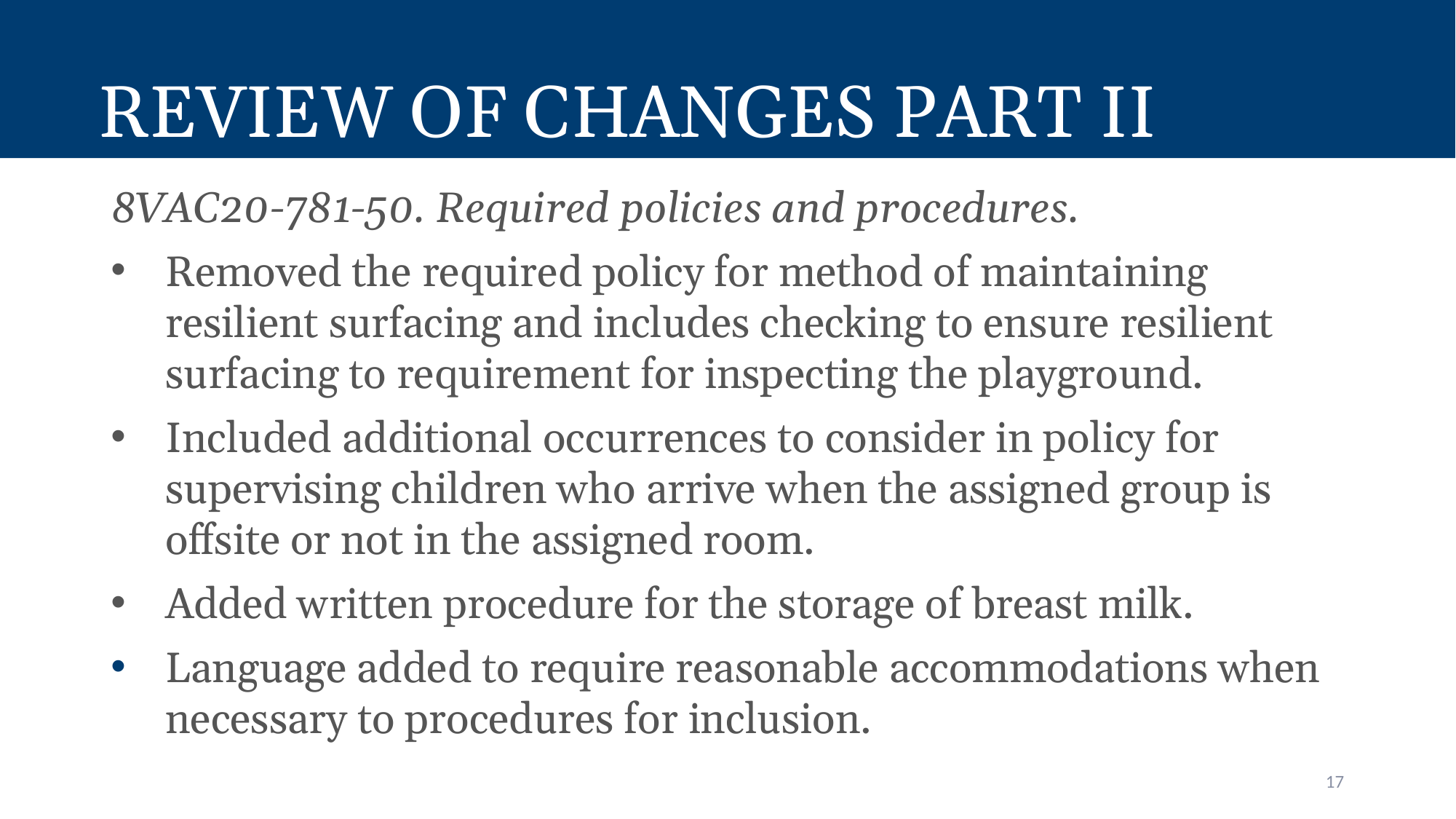

# Review of Changes Part II
8VAC20-781-50. Required policies and procedures.
Removed the required policy for method of maintaining resilient surfacing and includes checking to ensure resilient surfacing to requirement for inspecting the playground.
Included additional occurrences to consider in policy for supervising children who arrive when the assigned group is offsite or not in the assigned room.
Added written procedure for the storage of breast milk.
Language added to require reasonable accommodations when necessary to procedures for inclusion.
17